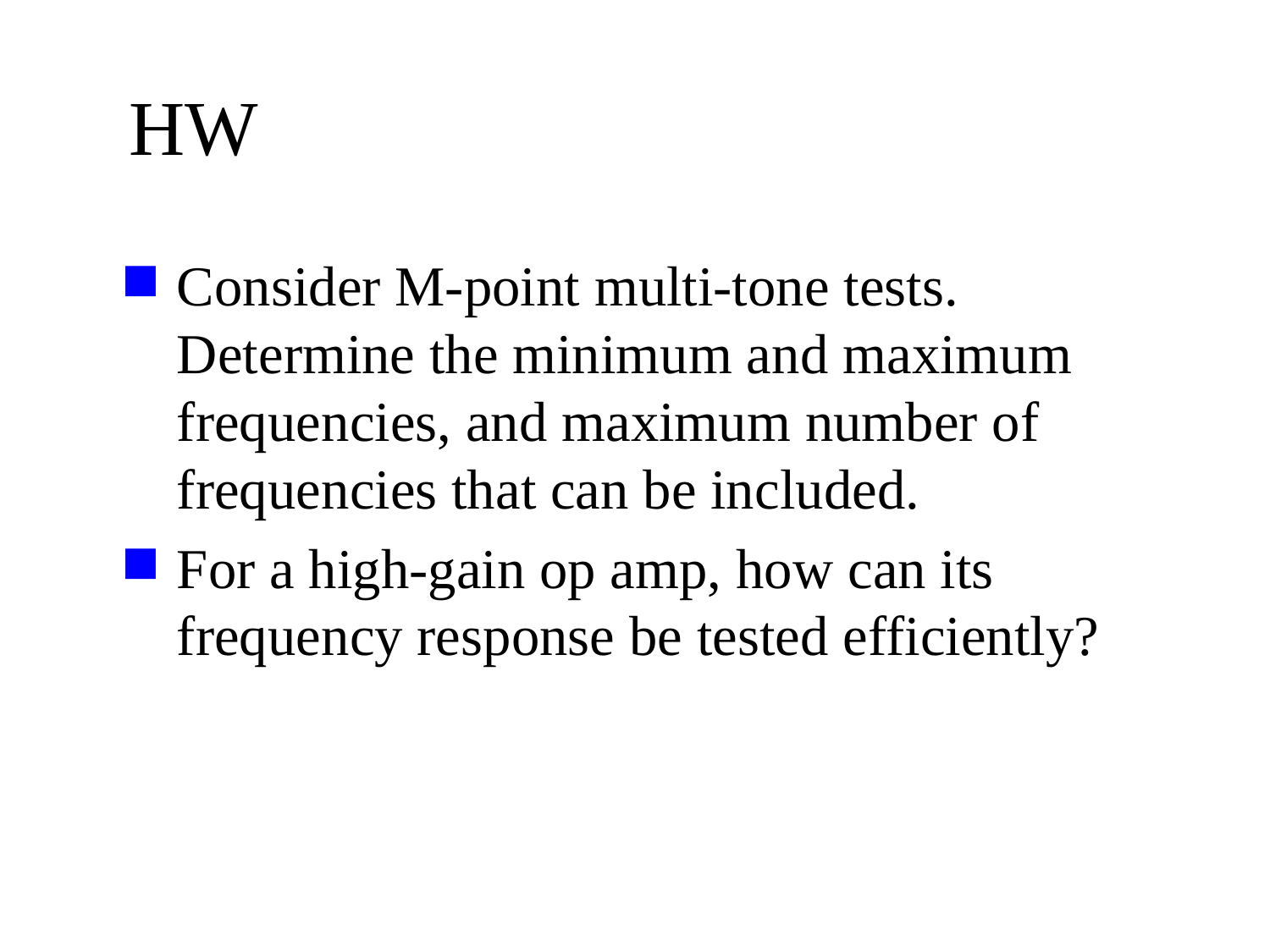

# HW
Consider M-point multi-tone tests. Determine the minimum and maximum frequencies, and maximum number of frequencies that can be included.
For a high-gain op amp, how can its frequency response be tested efficiently?